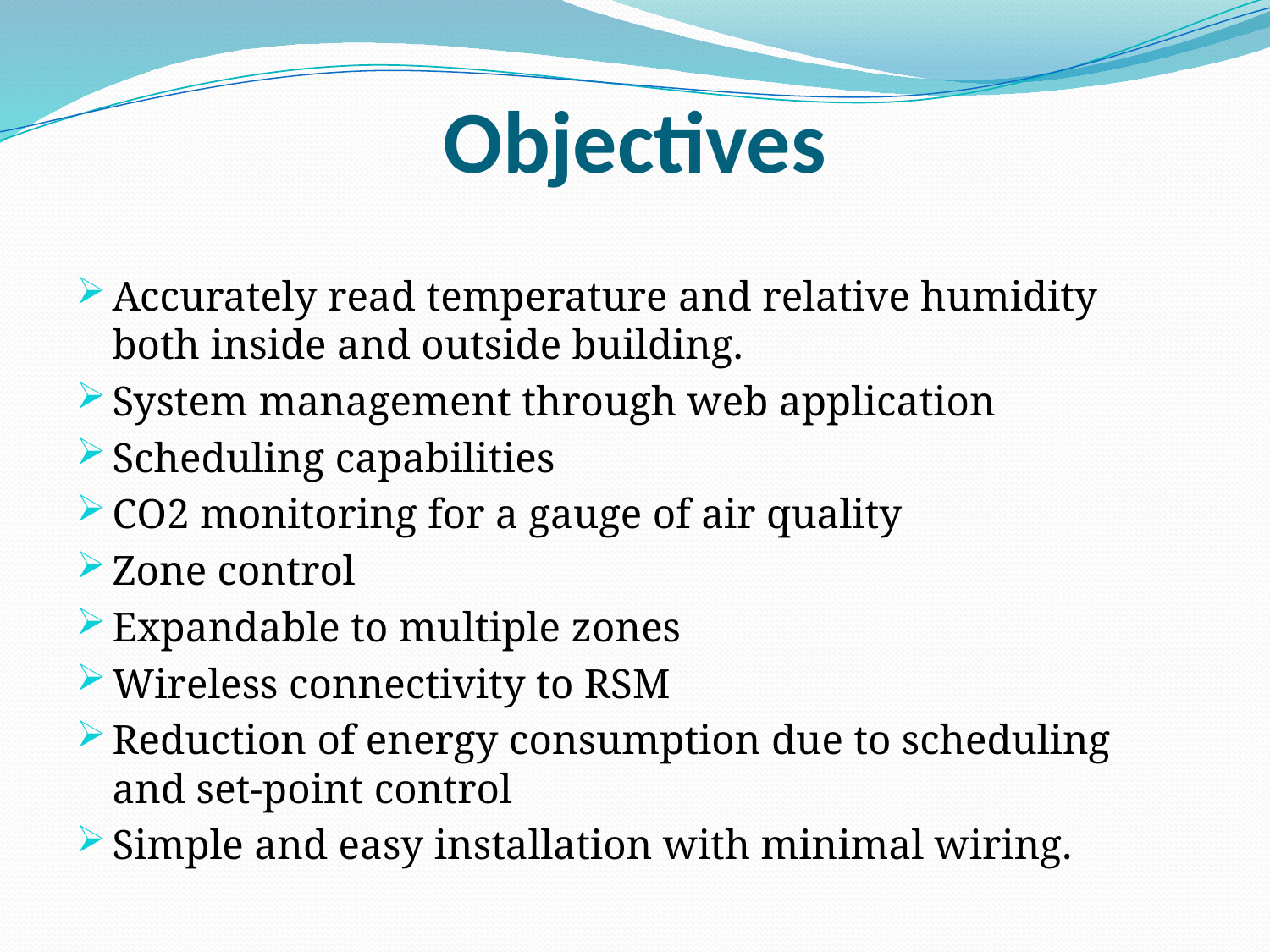

# Objectives
Accurately read temperature and relative humidity both inside and outside building.
System management through web application
Scheduling capabilities
CO2 monitoring for a gauge of air quality
Zone control
Expandable to multiple zones
Wireless connectivity to RSM
Reduction of energy consumption due to scheduling and set-point control
Simple and easy installation with minimal wiring.